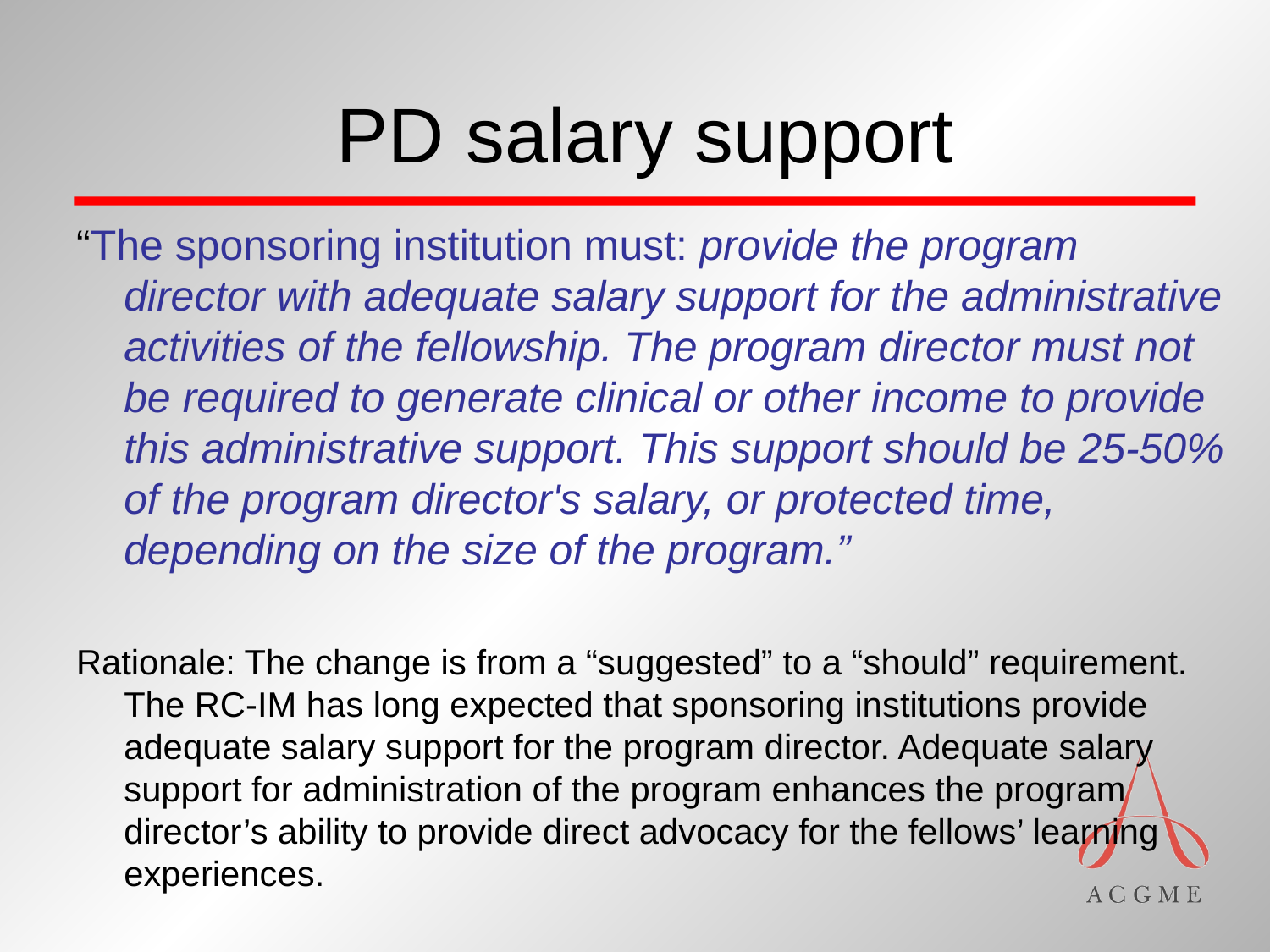

# PD salary support
“The sponsoring institution must: provide the program director with adequate salary support for the administrative activities of the fellowship. The program director must not be required to generate clinical or other income to provide this administrative support. This support should be 25-50% of the program director's salary, or protected time, depending on the size of the program.”

Rationale: The change is from a “suggested” to a “should” requirement. The RC-IM has long expected that sponsoring institutions provide adequate salary support for the program director. Adequate salary support for administration of the program enhances the program director’s ability to provide direct advocacy for the fellows’ learning experiences.